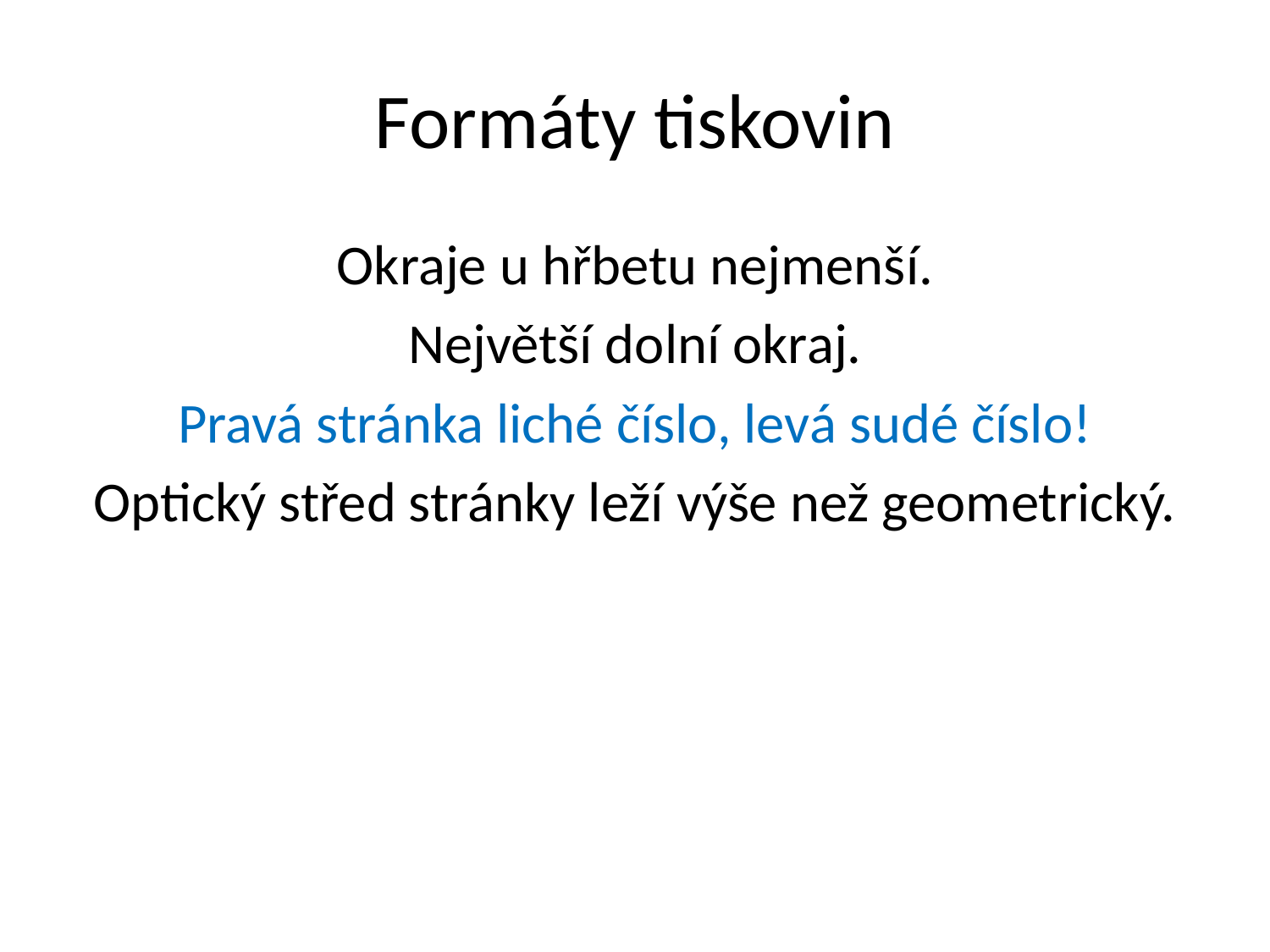

# Formáty tiskovin
Okraje u hřbetu nejmenší.
Největší dolní okraj.
Pravá stránka liché číslo, levá sudé číslo!
Optický střed stránky leží výše než geometrický.